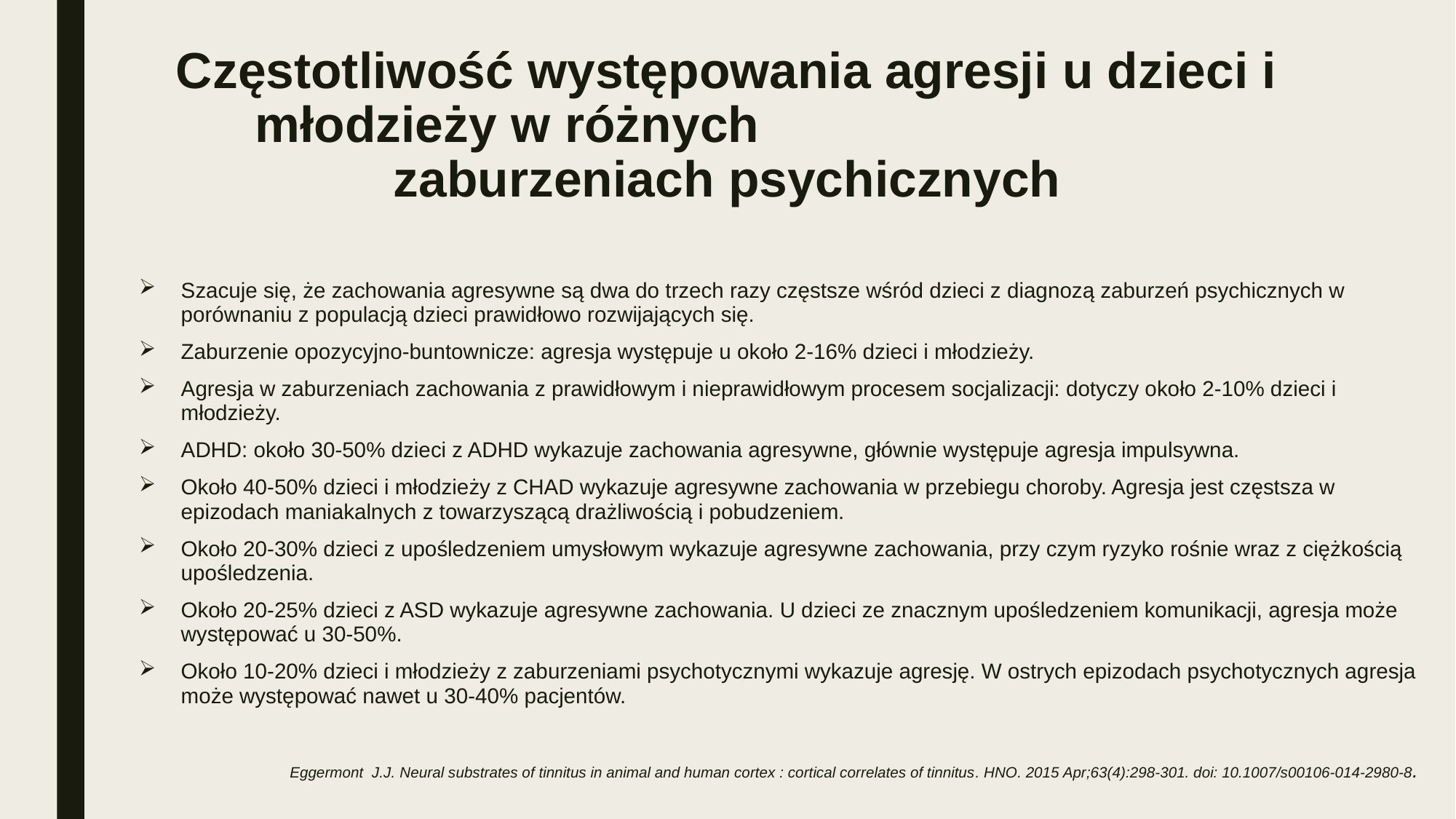

# Częstotliwość występowania agresji u dzieci i młodzieży w różnych                                zaburzeniach psychicznych
Szacuje się, że zachowania agresywne są dwa do trzech razy częstsze wśród dzieci z diagnozą zaburzeń psychicznych w porównaniu z populacją dzieci prawidłowo rozwijających się.
Zaburzenie opozycyjno-buntownicze: agresja występuje u około 2-16% dzieci i młodzieży.
Agresja w zaburzeniach zachowania z prawidłowym i nieprawidłowym procesem socjalizacji: dotyczy około 2-10% dzieci i młodzieży.
ADHD: około 30-50% dzieci z ADHD wykazuje zachowania agresywne, głównie występuje agresja impulsywna.
Około 40-50% dzieci i młodzieży z CHAD wykazuje agresywne zachowania w przebiegu choroby. Agresja jest częstsza w epizodach maniakalnych z towarzyszącą drażliwością i pobudzeniem.
Około 20-30% dzieci z upośledzeniem umysłowym wykazuje agresywne zachowania, przy czym ryzyko rośnie wraz z ciężkością upośledzenia.
Około 20-25% dzieci z ASD wykazuje agresywne zachowania. U dzieci ze znacznym upośledzeniem komunikacji, agresja może występować u 30-50%.
Około 10-20% dzieci i młodzieży z zaburzeniami psychotycznymi wykazuje agresję. W ostrych epizodach psychotycznych agresja może występować nawet u 30-40% pacjentów.

 Eggermont  J.J. Neural substrates of tinnitus in animal and human cortex : cortical correlates of tinnitus. HNO. 2015 Apr;63(4):298-301. doi: 10.1007/s00106-014-2980-8.